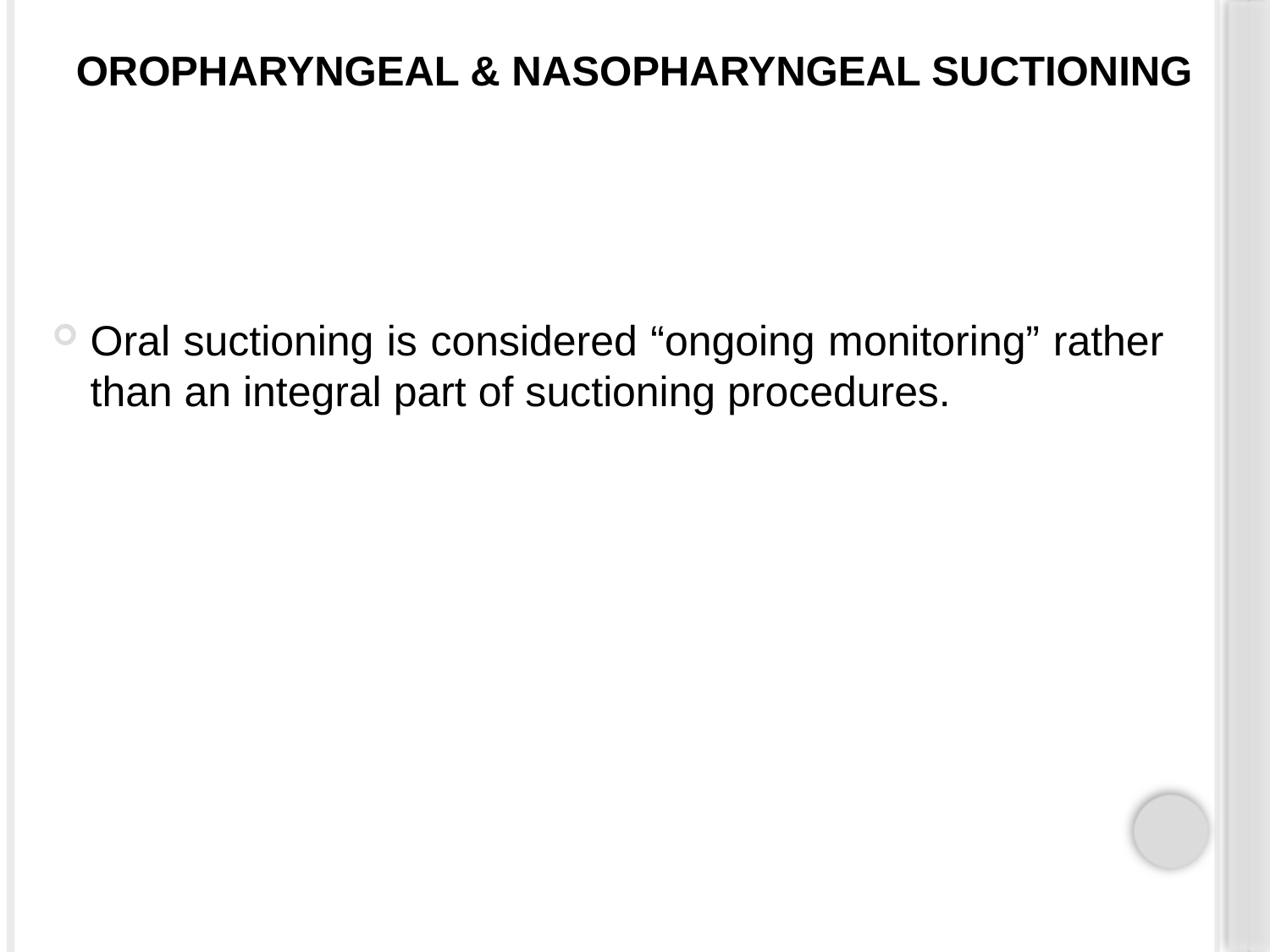

# OROPHARYNGEAL & NASOPHARYNGEAL SUCTIONING
Oral suctioning is considered “ongoing monitoring” rather than an integral part of suctioning procedures.